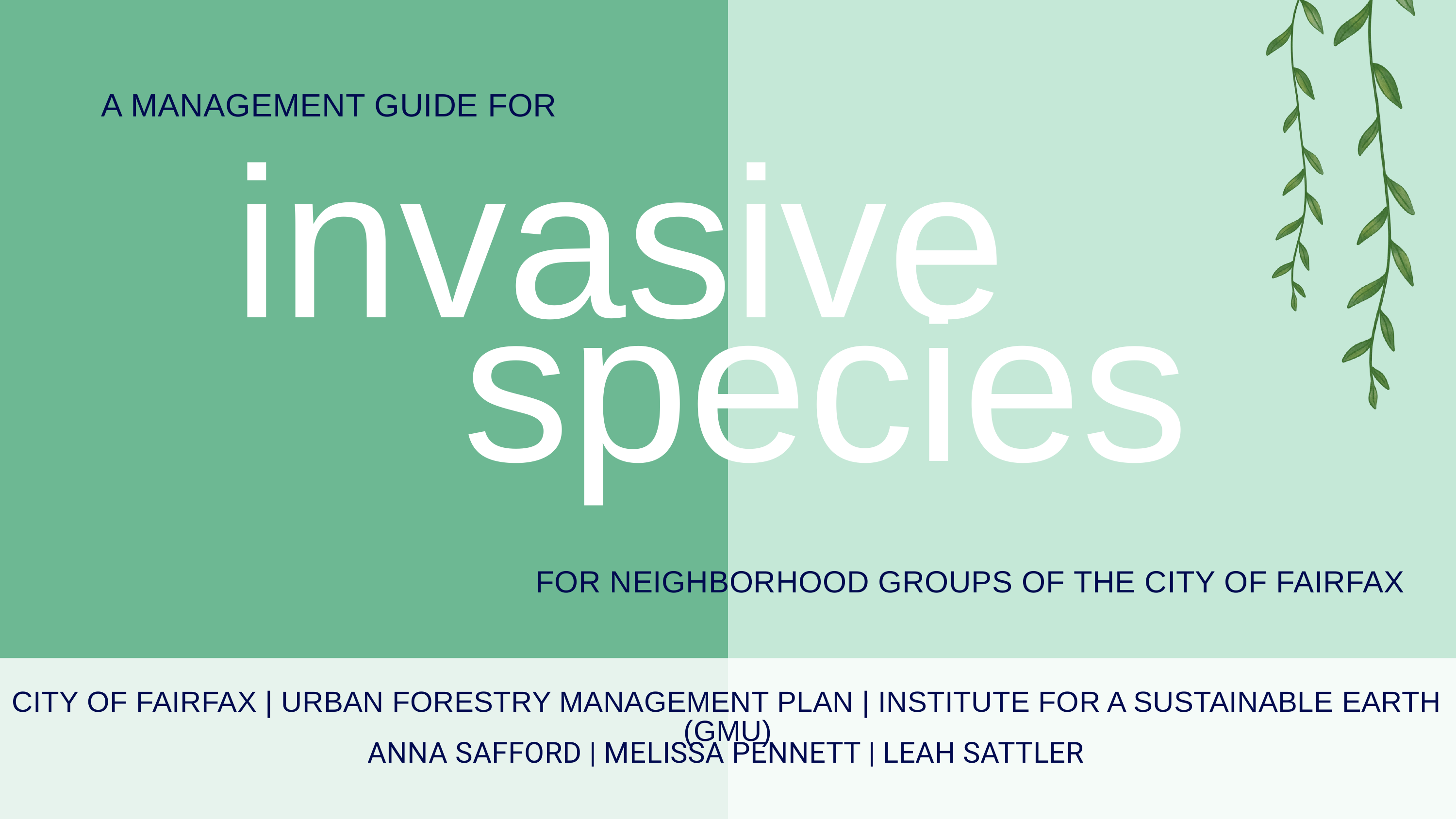

A MANAGEMENT GUIDE FOR
invasive
species
FOR NEIGHBORHOOD GROUPS OF THE CITY OF FAIRFAX

CITY OF FAIRFAX | URBAN FORESTRY MANAGEMENT PLAN | INSTITUTE FOR A SUSTAINABLE EARTH (GMU)
ANNA SAFFORD | MELISSA PENNETT | LEAH SATTLER